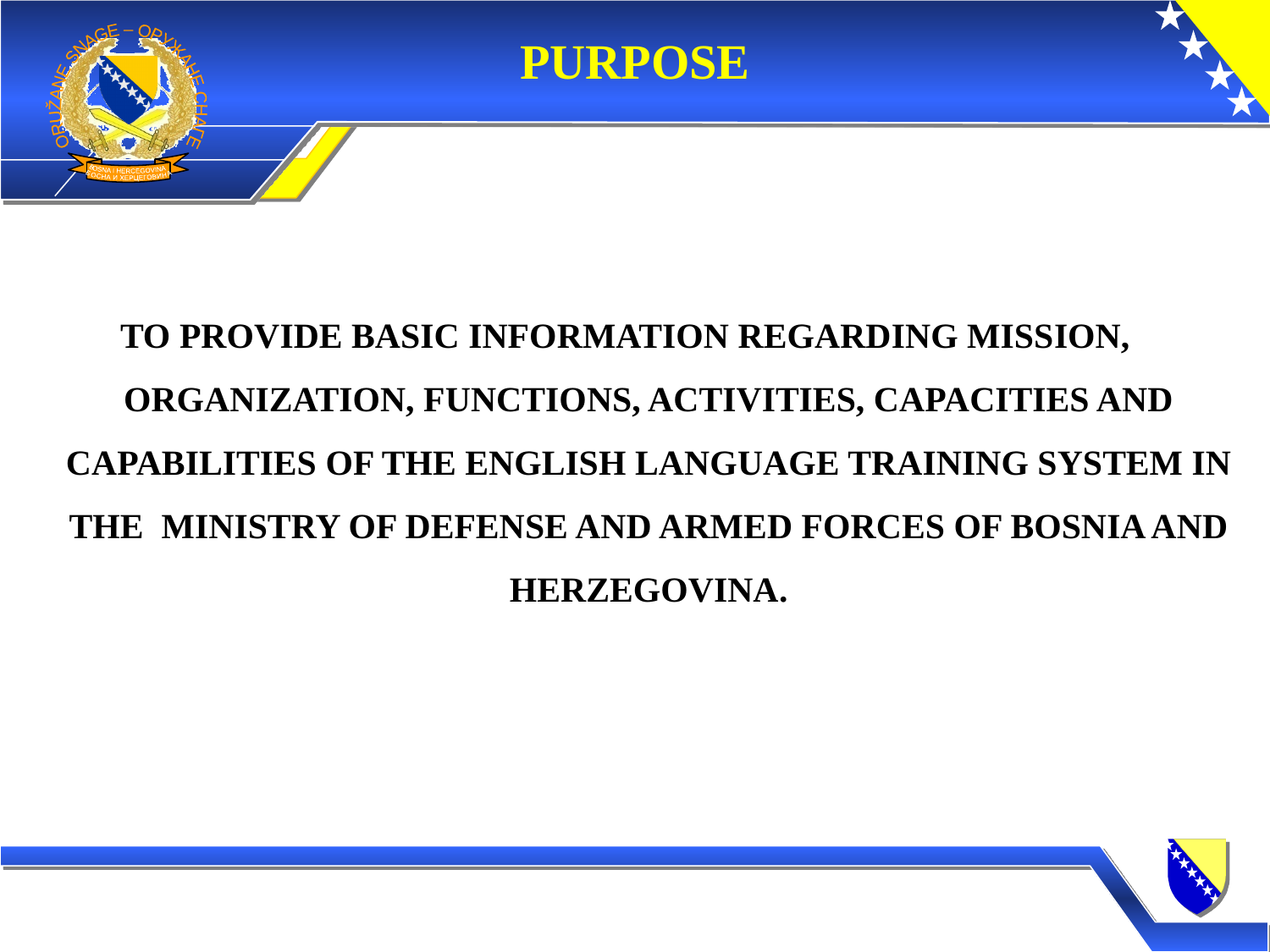

PURPOSE

TO PROVIDE BASIC INFORMATION REGARDING MISSION, ORGANIZATION, FUNCTIONS, ACTIVITIES, CAPACITIES AND CAPABILITIES OF THE ENGLISH LANGUAGE TRAINING SYSTEM IN THE  MINISTRY OF DEFENSE AND ARMED FORCES OF BOSNIA AND HERZEGOVINA.